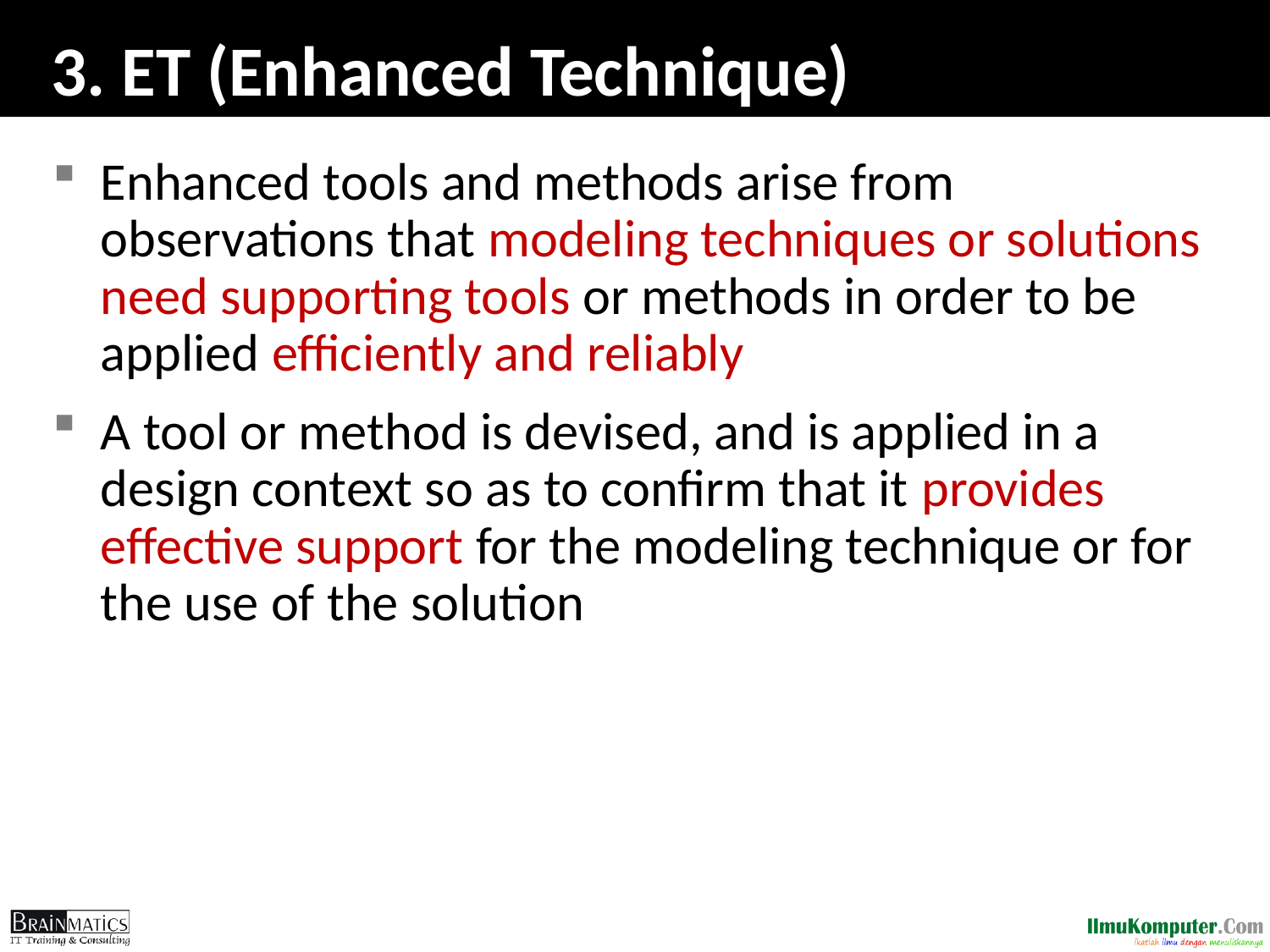

# 3. ET (Enhanced Technique)
Enhanced tools and methods arise from observations that modeling techniques or solutions need supporting tools or methods in order to be applied efficiently and reliably
A tool or method is devised, and is applied in a design context so as to confirm that it provides effective support for the modeling technique or for the use of the solution